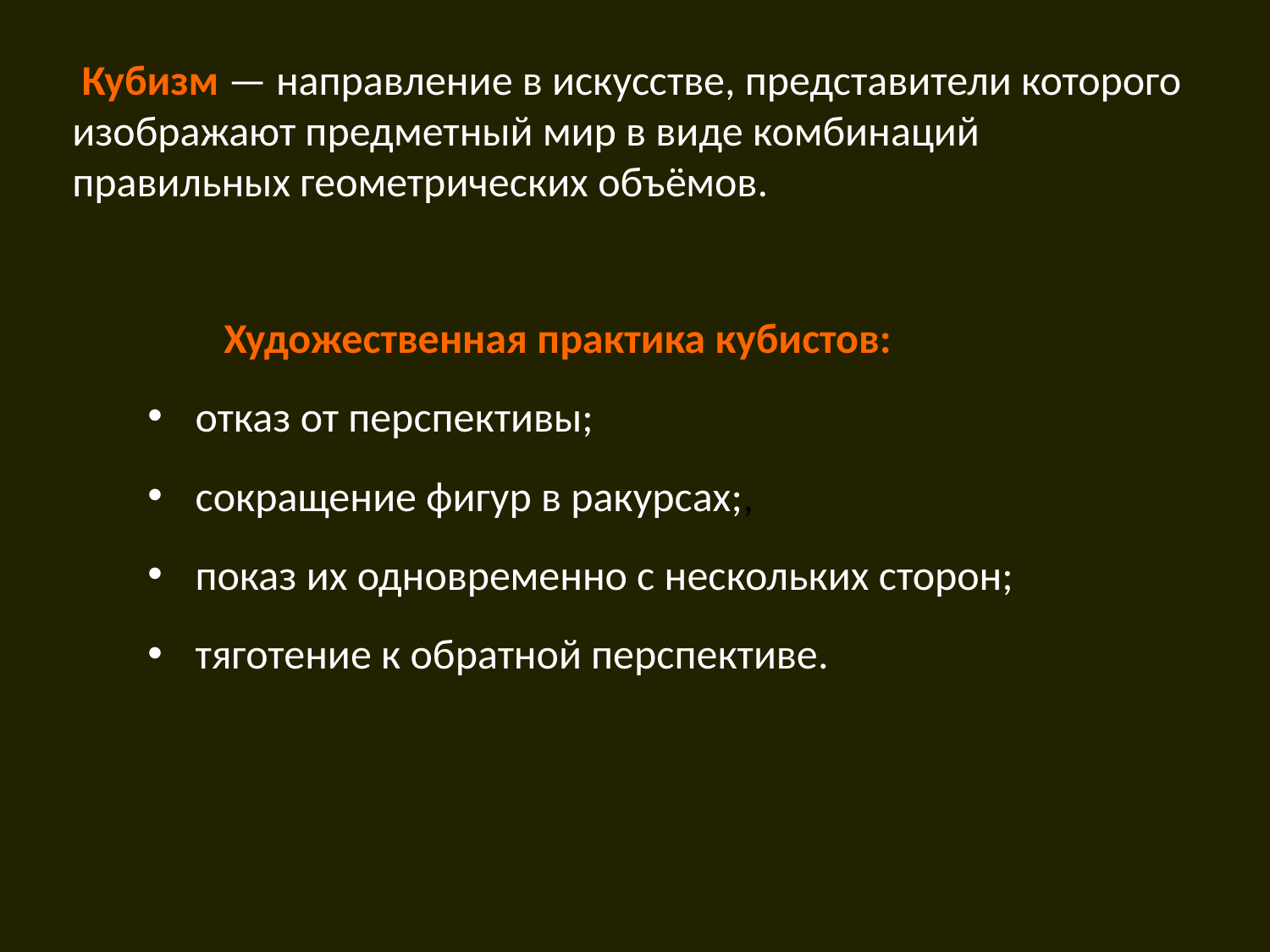

# Кубизм — направление в искусстве, представители которого изображают предметный мир в виде комбинаций правильных геометрических объёмов.

        Художественная практика кубистов:

отказ от перспективы;

сокращение фигур в ракурсах;,

показ их одновременно с нескольких сторон;

тяготение к обратной перспективе.